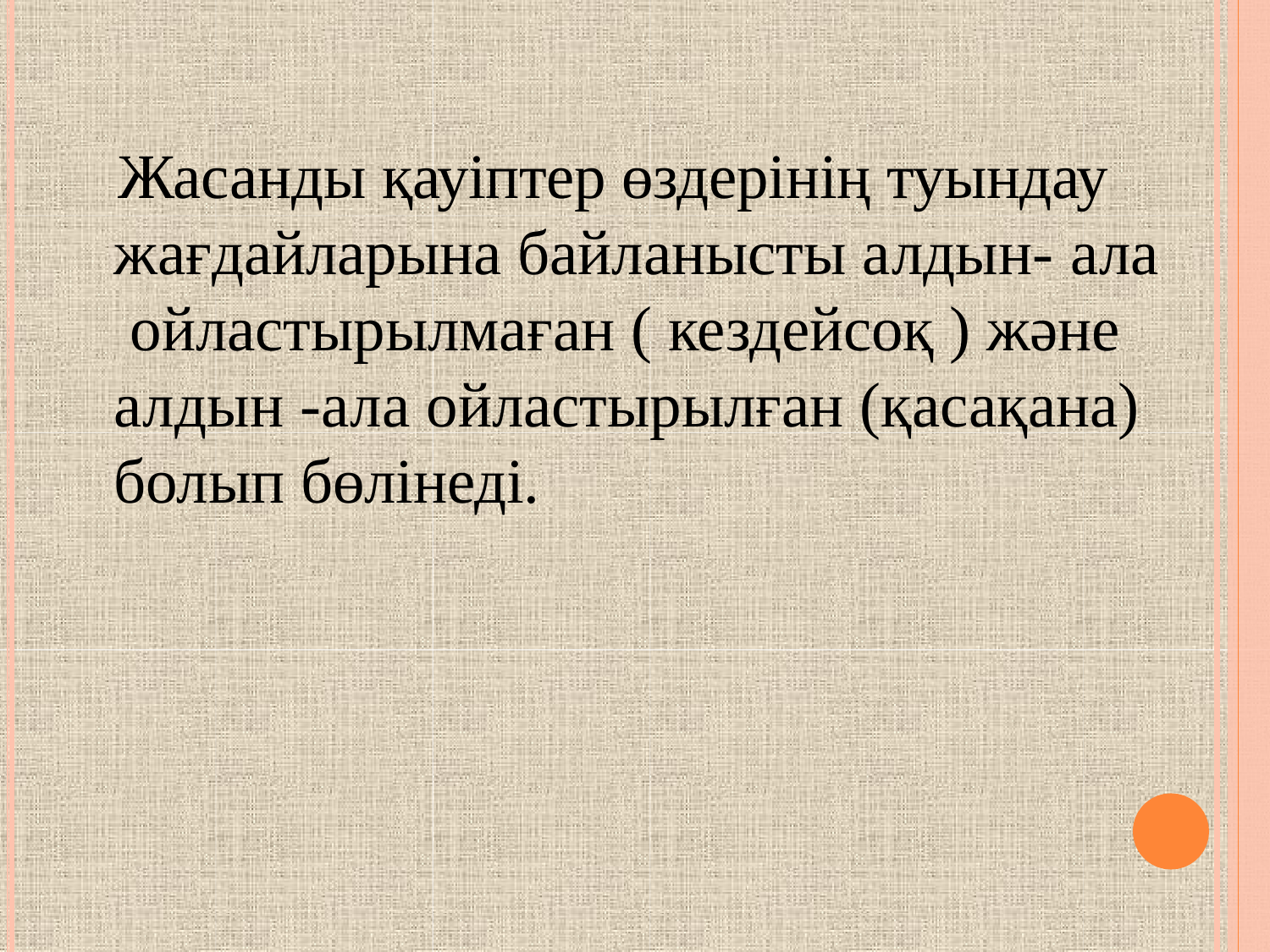

# Жасанды қауіптер өздерінің туындау  жағдайларына байланысты алдын- ала  ойластырылмаған ( кездейсоқ ) және  алдын -ала ойластырылған (қасақана)  болып бөлінеді.